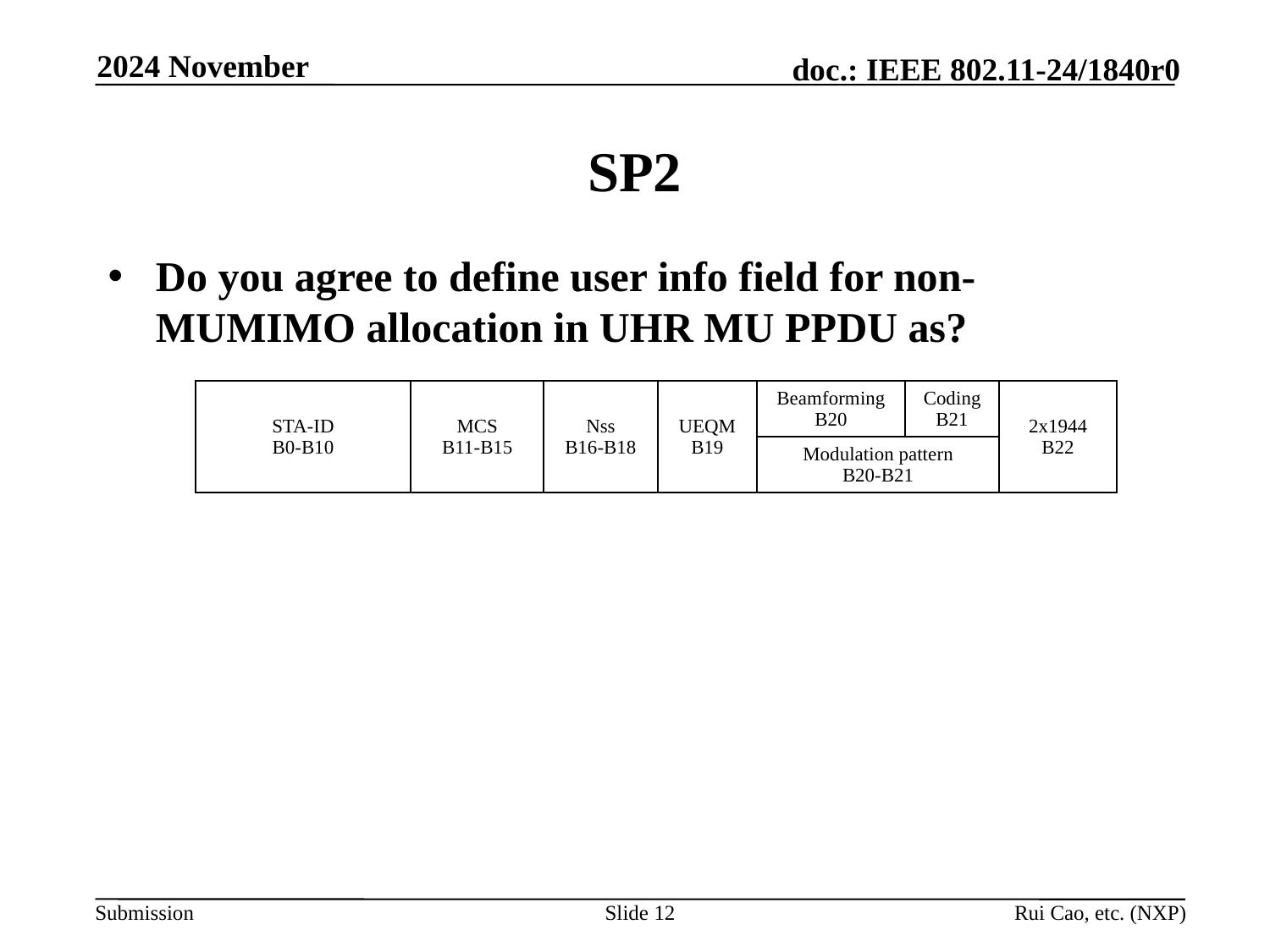

2024 November
# SP2
Do you agree to define user info field for non-MUMIMO allocation in UHR MU PPDU as?
| STA-ID B0-B10 | MCS B11-B15 | Nss B16-B18 | UEQM B19 | Beamforming B20 | Coding B21 | 2x1944 B22 |
| --- | --- | --- | --- | --- | --- | --- |
| STA-ID B0-B10 | MCS B11-B15 | UEQM B16 | Nss B17-B18 | Modulation pattern B20-B21 |  |  |
Slide 12
Rui Cao, etc. (NXP)